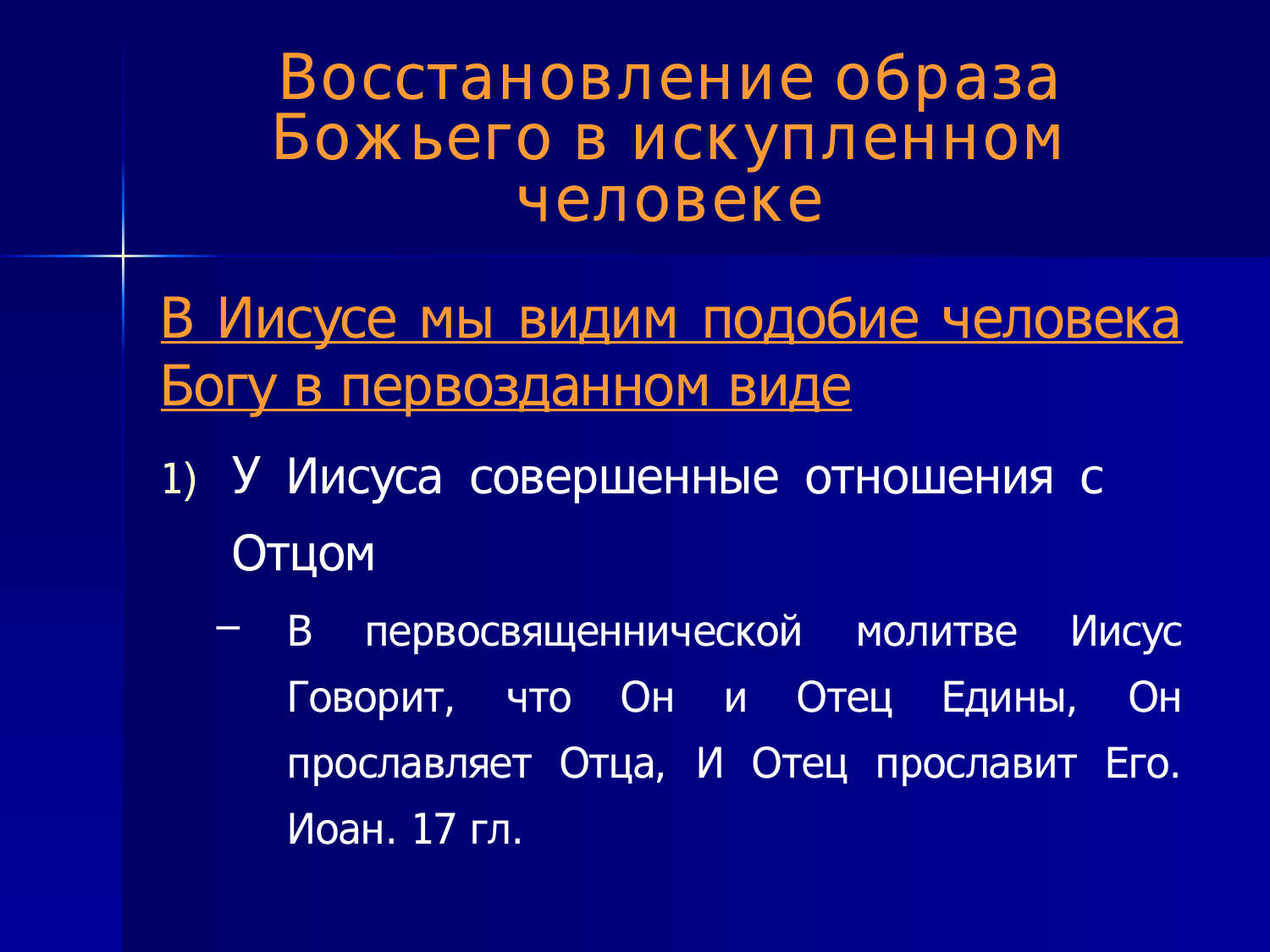

# Восстановление образа Божьего в искупленном человеке
В Иисусе мы видим подобие человека Богу в первозданном виде
У Иисуса совершенные отношения с    Отцом
В первосвященнической молитве Иисус Говорит, что Он и Отец Едины, Он прославляет Отца, И Отец прославит Его. Иоан. 17 гл.